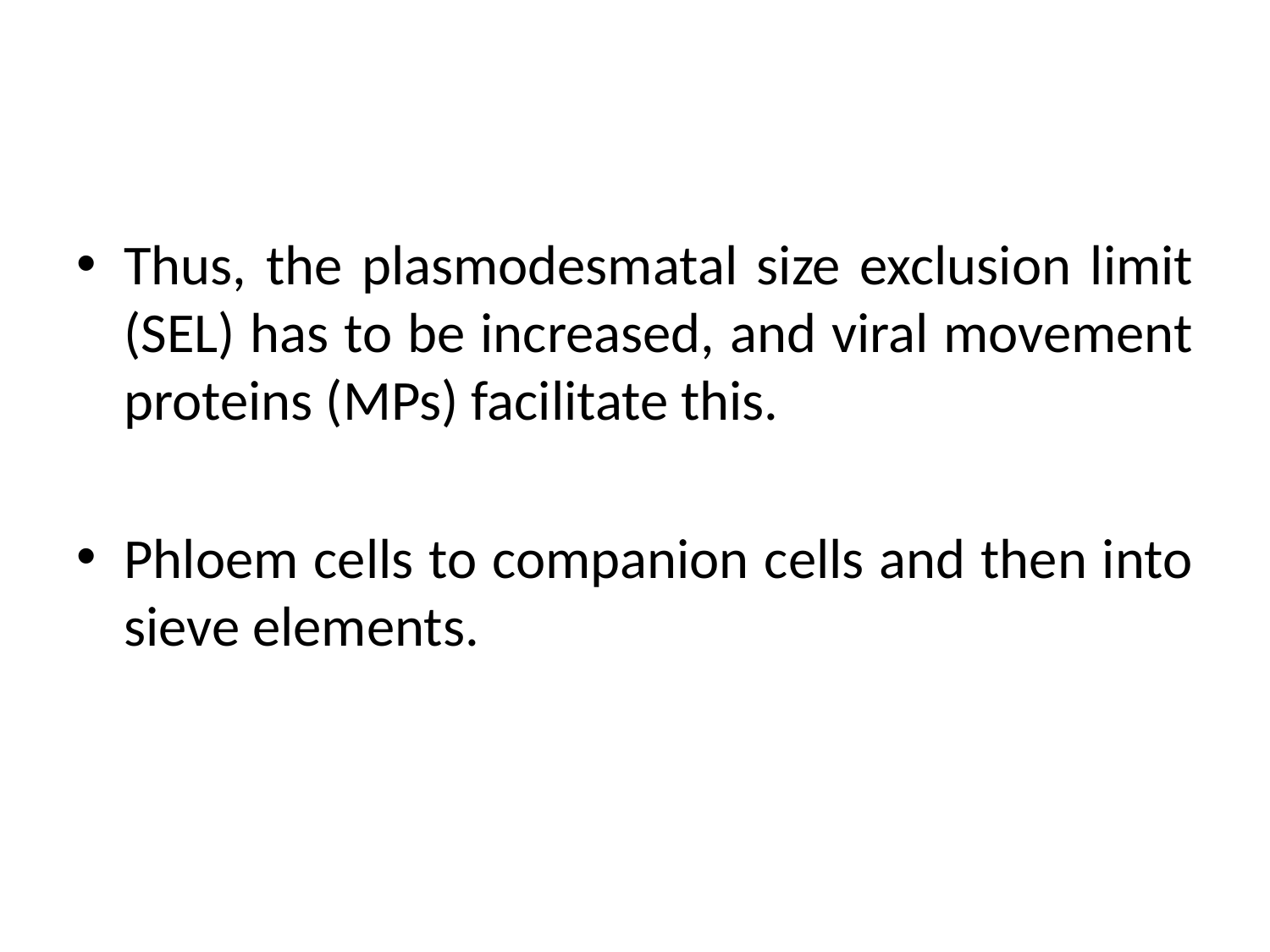

#
Thus, the plasmodesmatal size exclusion limit (SEL) has to be increased, and viral movement proteins (MPs) facilitate this.

Phloem cells to companion cells and then into sieve elements.